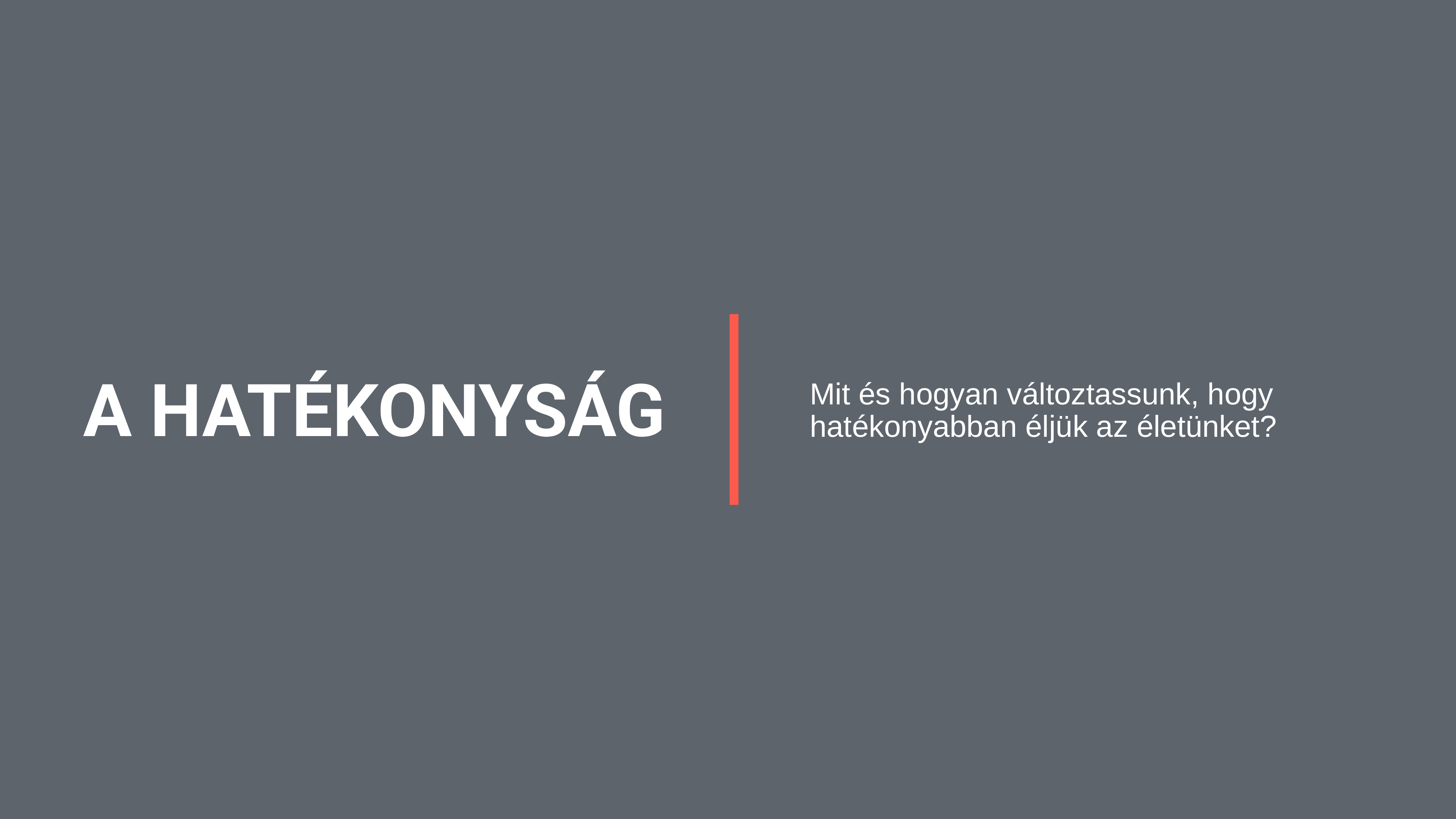

A HATÉKONYSÁG
Mit és hogyan változtassunk, hogy hatékonyabban éljük az életünket?